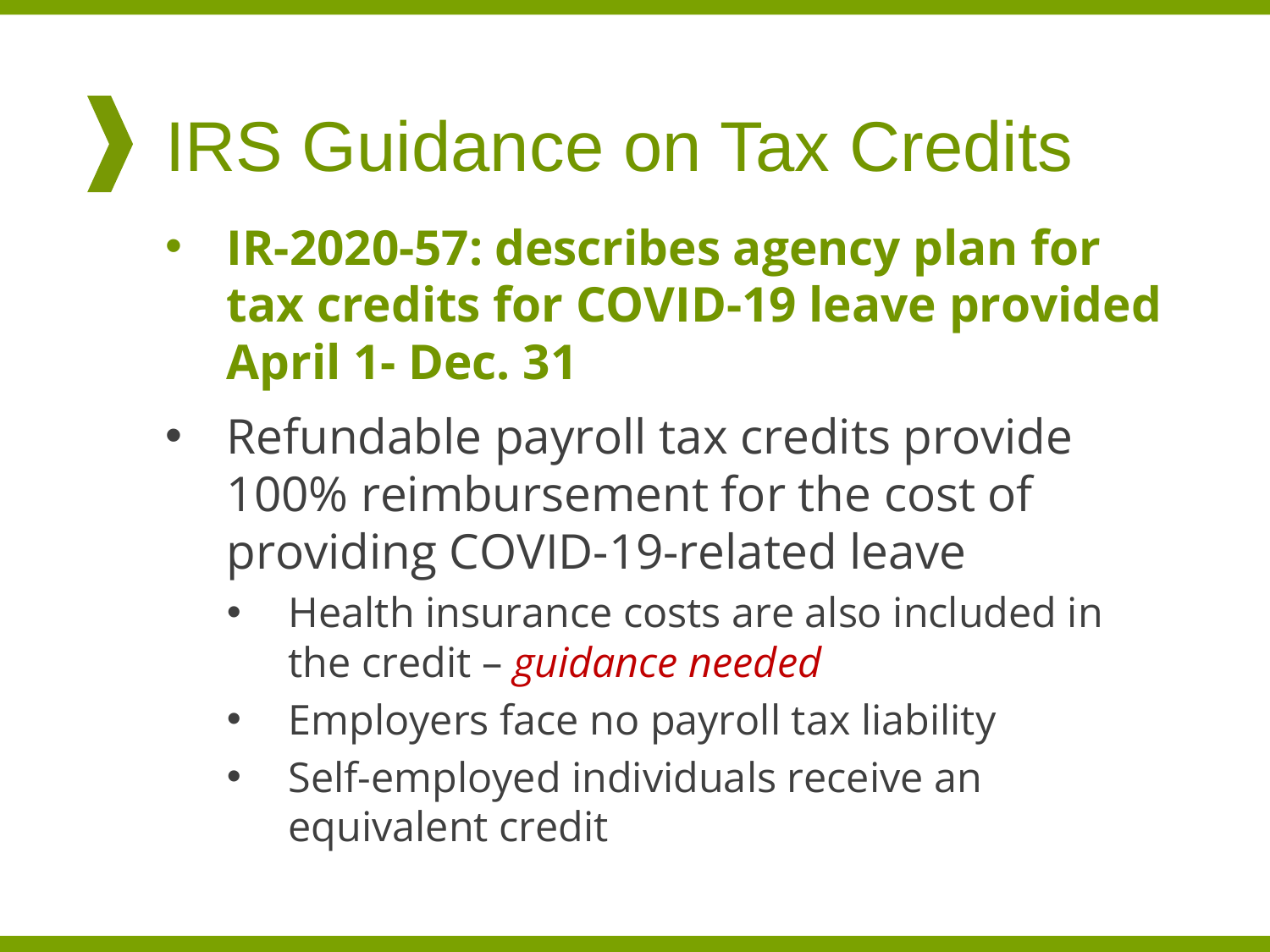

# IRS Guidance on Tax Credits
IR-2020-57: describes agency plan for tax credits for COVID-19 leave provided April 1- Dec. 31
Refundable payroll tax credits provide 100% reimbursement for the cost of providing COVID-19-related leave
Health insurance costs are also included in the credit – guidance needed
Employers face no payroll tax liability
Self-employed individuals receive an equivalent credit